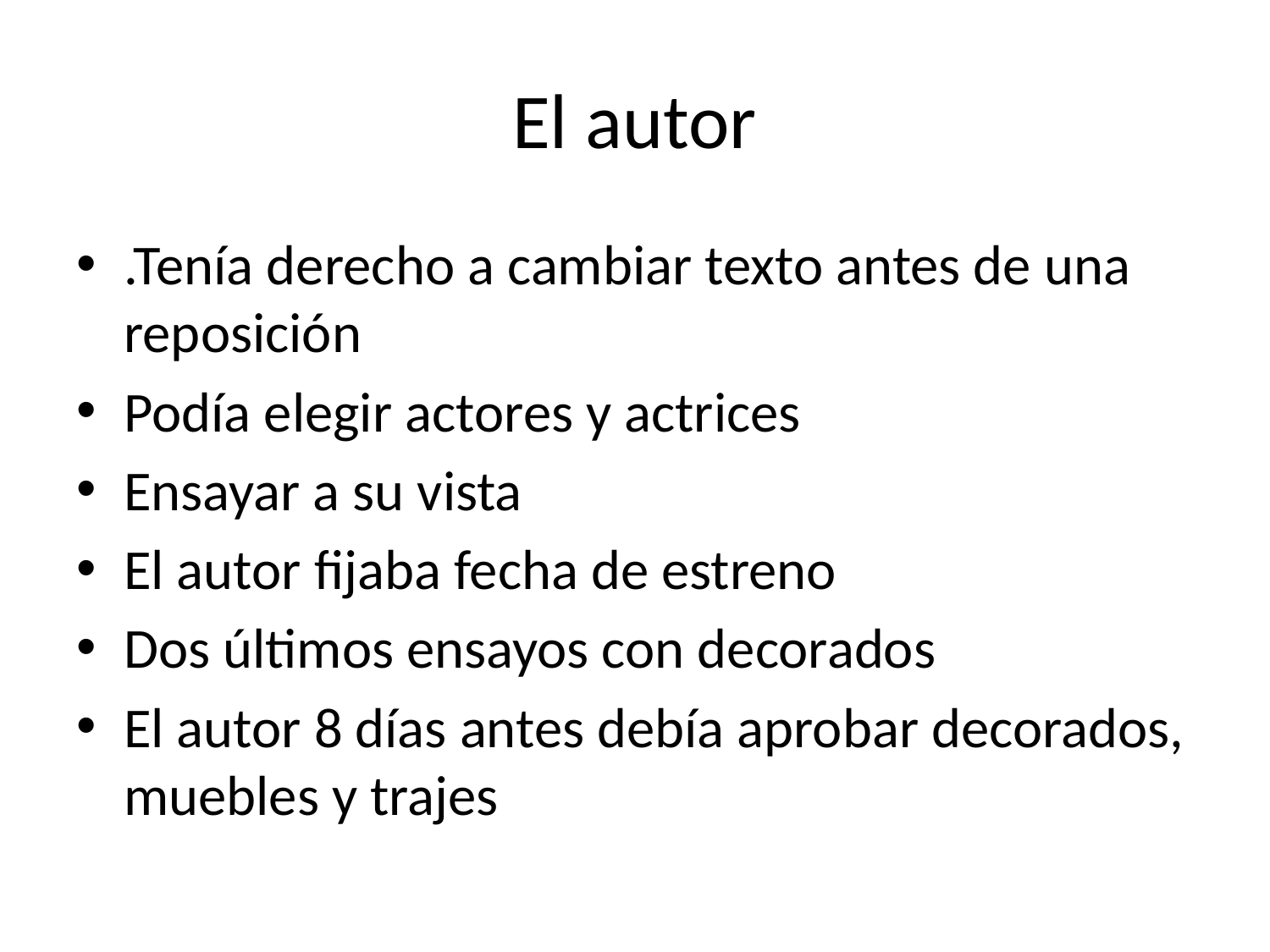

# El autor
.Tenía derecho a cambiar texto antes de una reposición
Podía elegir actores y actrices
Ensayar a su vista
El autor fijaba fecha de estreno
Dos últimos ensayos con decorados
El autor 8 días antes debía aprobar decorados, muebles y trajes